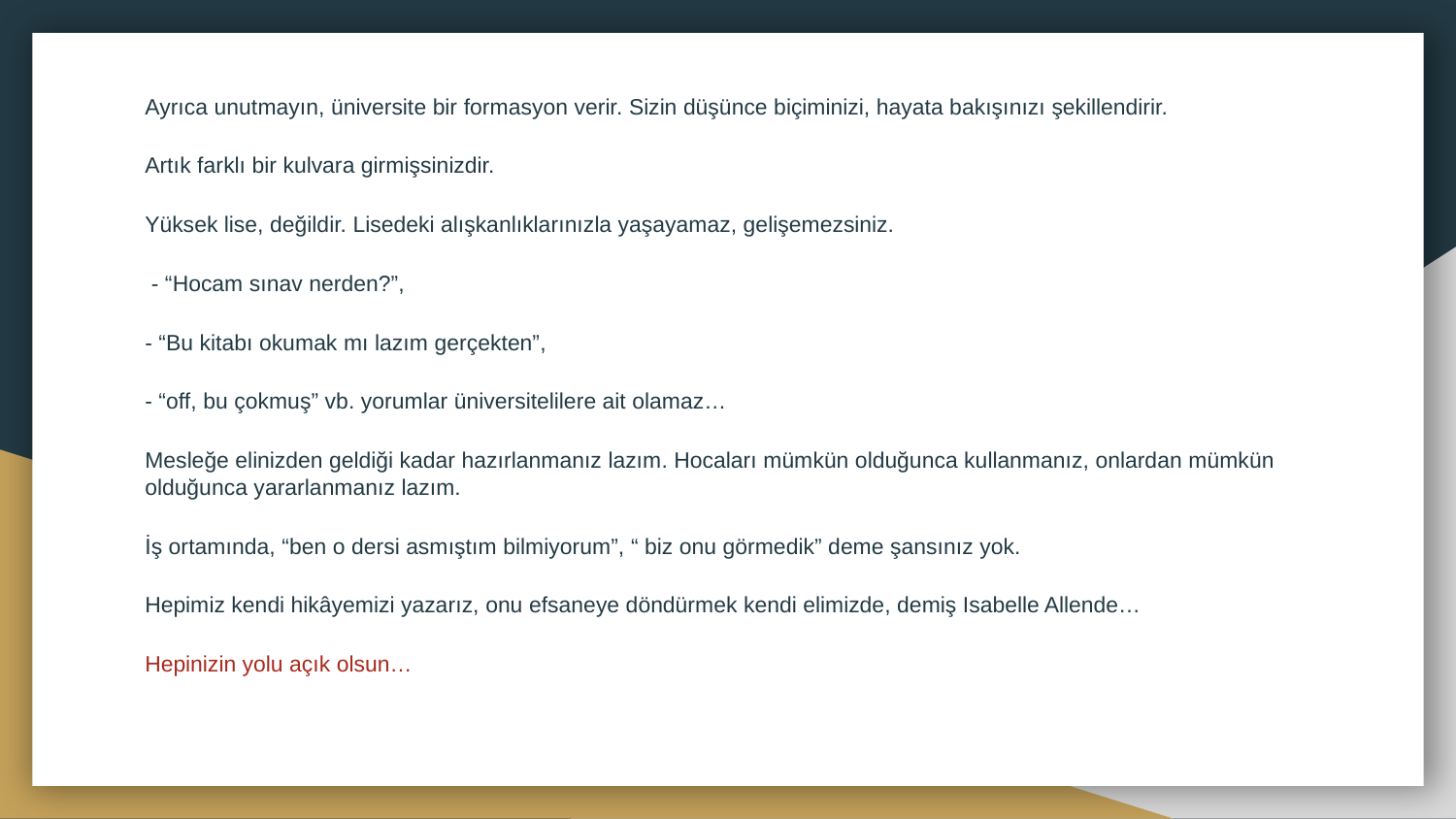

Ayrıca unutmayın, üniversite bir formasyon verir. Sizin düşünce biçiminizi, hayata bakışınızı şekillendirir.
Artık farklı bir kulvara girmişsinizdir.
Yüksek lise, değildir. Lisedeki alışkanlıklarınızla yaşayamaz, gelişemezsiniz.
 - “Hocam sınav nerden?”,
- “Bu kitabı okumak mı lazım gerçekten”,
- “off, bu çokmuş” vb. yorumlar üniversitelilere ait olamaz…
Mesleğe elinizden geldiği kadar hazırlanmanız lazım. Hocaları mümkün olduğunca kullanmanız, onlardan mümkün olduğunca yararlanmanız lazım.
İş ortamında, “ben o dersi asmıştım bilmiyorum”, “ biz onu görmedik” deme şansınız yok.
Hepimiz kendi hikâyemizi yazarız, onu efsaneye döndürmek kendi elimizde, demiş Isabelle Allende…
Hepinizin yolu açık olsun…